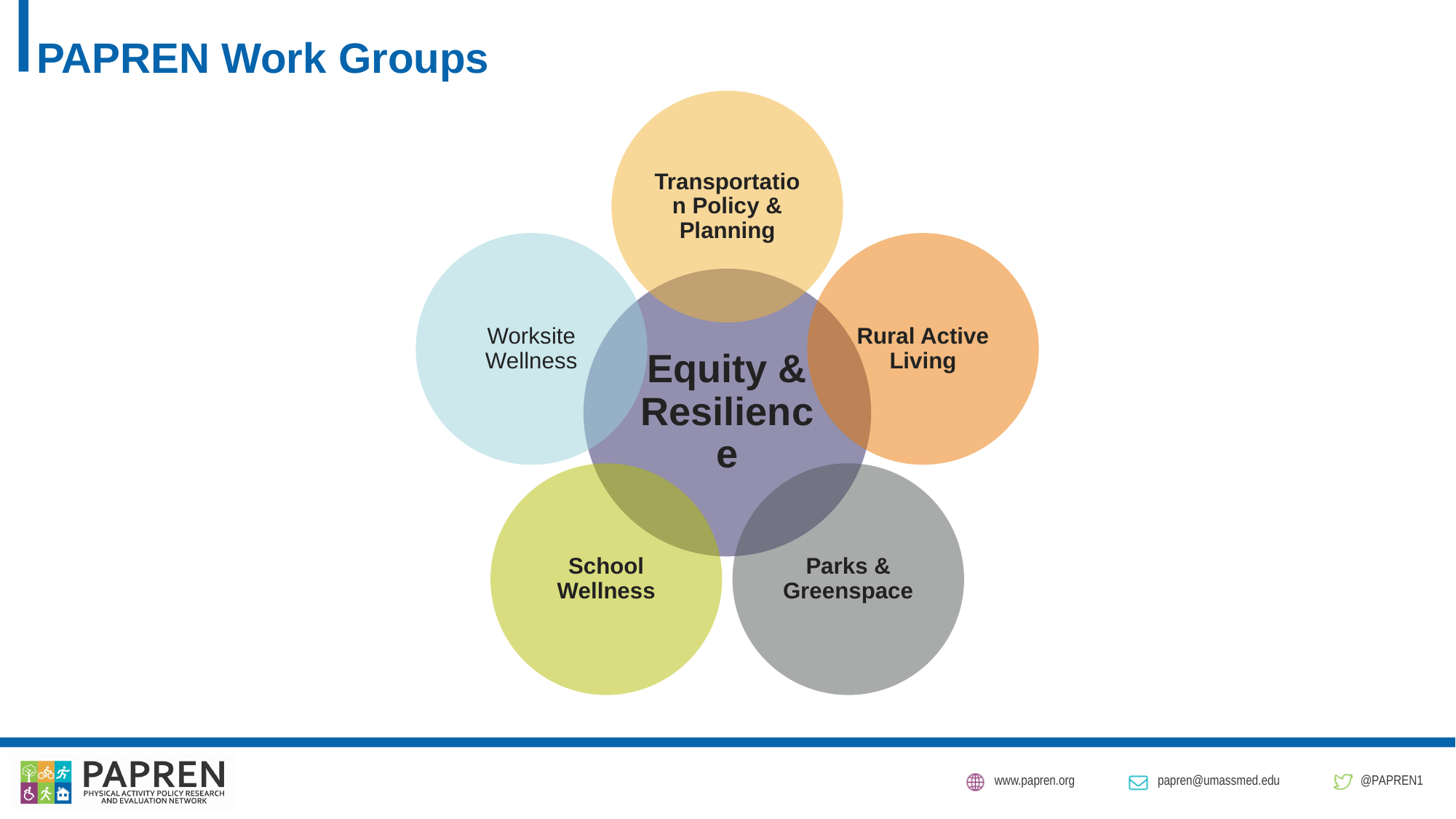

# PAPREN Work Groups
Equity & Resilience
Transportation Policy & Planning
Rural Active Living
Parks & Greenspace
School Wellness
Worksite Wellness